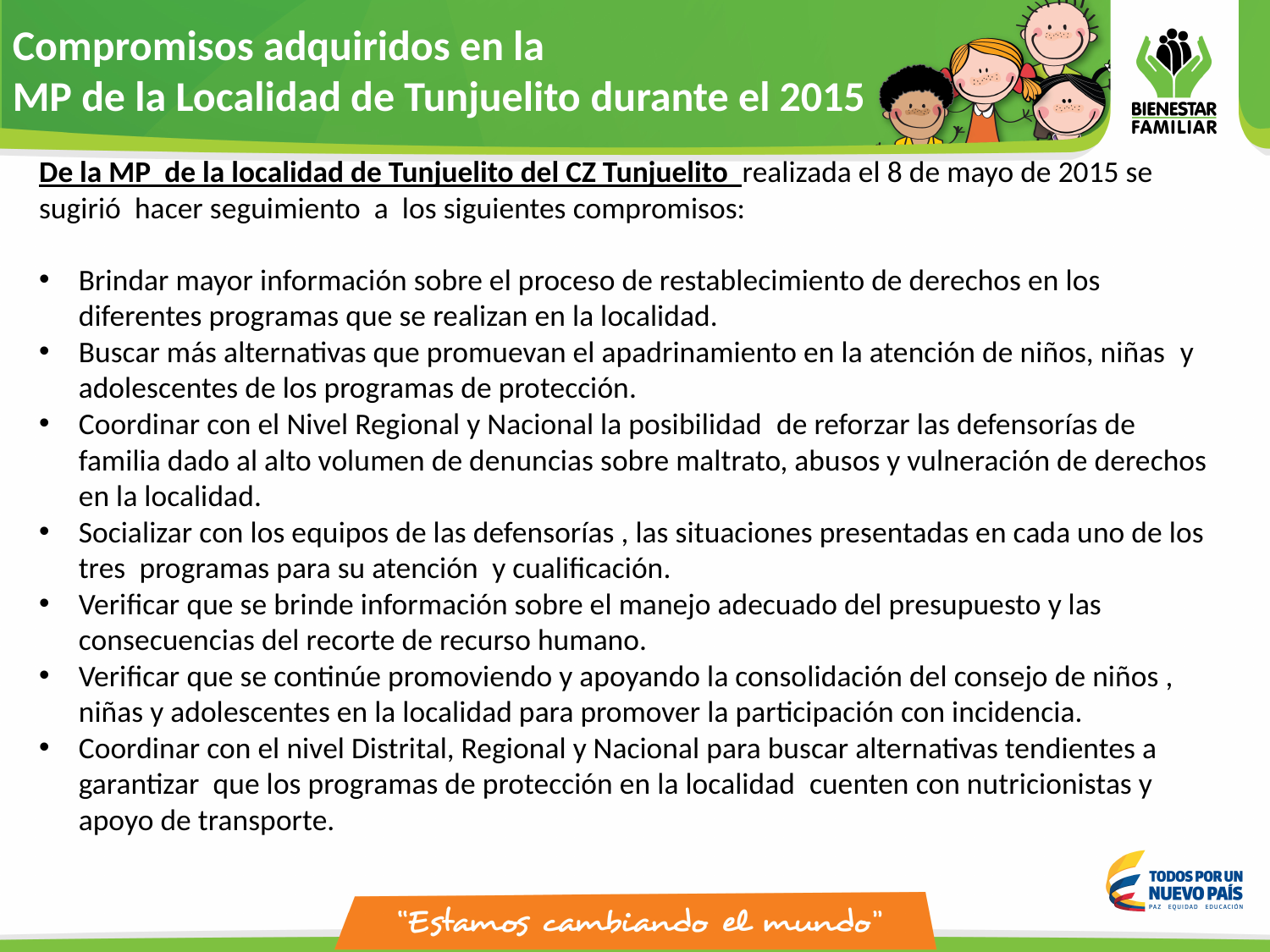

Compromisos adquiridos en la
MP de la Localidad de Tunjuelito durante el 2015
De la MP  de la localidad de Tunjuelito del CZ Tunjuelito  realizada el 8 de mayo de 2015 se sugirió  hacer seguimiento  a  los siguientes compromisos:

Brindar mayor información sobre el proceso de restablecimiento de derechos en los diferentes programas que se realizan en la localidad.
Buscar más alternativas que promuevan el apadrinamiento en la atención de niños, niñas  y adolescentes de los programas de protección.
Coordinar con el Nivel Regional y Nacional la posibilidad  de reforzar las defensorías de familia dado al alto volumen de denuncias sobre maltrato, abusos y vulneración de derechos en la localidad.
Socializar con los equipos de las defensorías , las situaciones presentadas en cada uno de los tres  programas para su atención  y cualificación.
Verificar que se brinde información sobre el manejo adecuado del presupuesto y las consecuencias del recorte de recurso humano.
Verificar que se continúe promoviendo y apoyando la consolidación del consejo de niños , niñas y adolescentes en la localidad para promover la participación con incidencia.
Coordinar con el nivel Distrital, Regional y Nacional para buscar alternativas tendientes a garantizar  que los programas de protección en la localidad  cuenten con nutricionistas y apoyo de transporte.